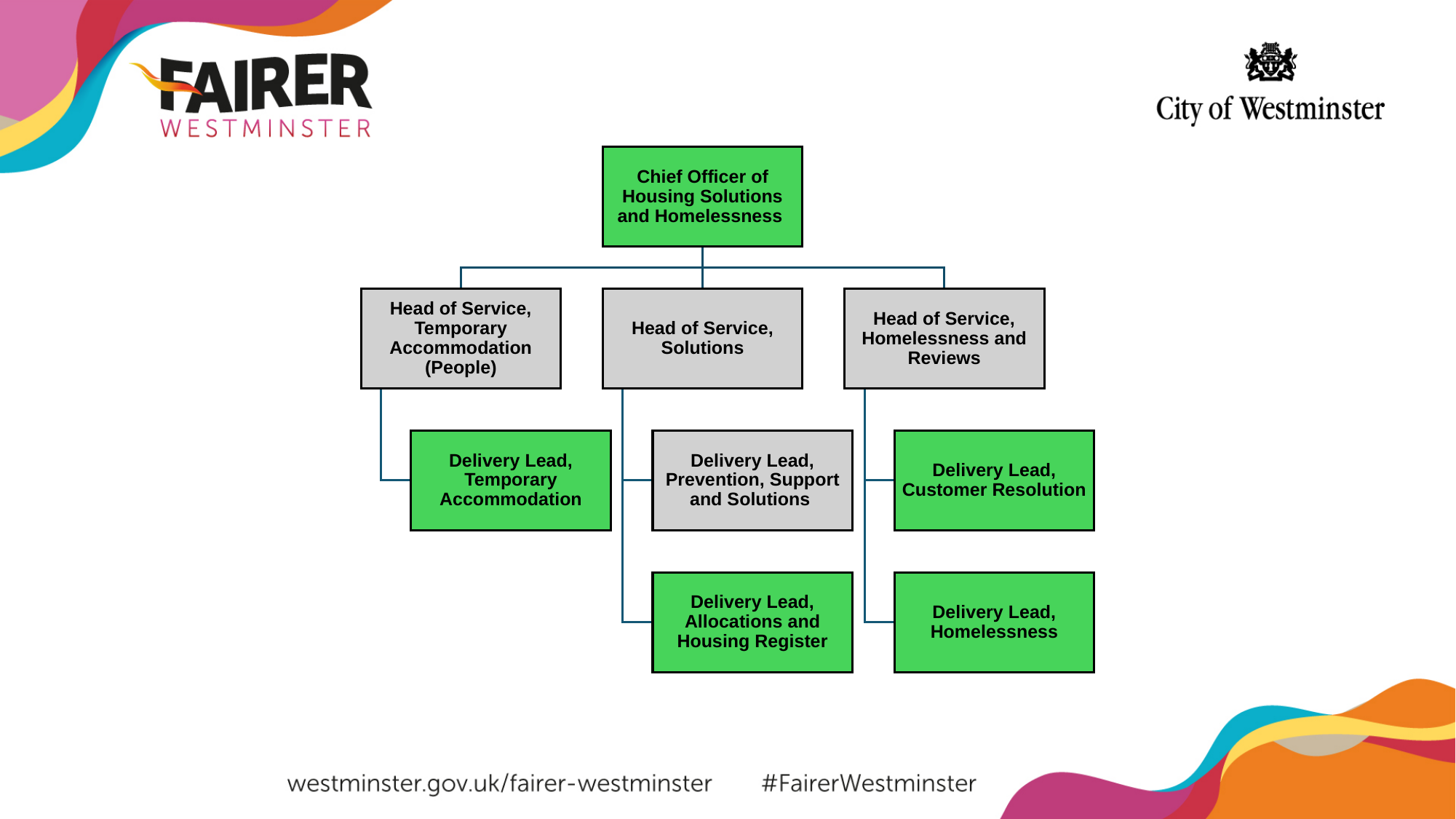

Chief Officer of Housing Solutions and Homelessness
Head of Service, Temporary Accommodation (People)
Delivery Lead, Temporary Accommodation
Head of Service, Solutions
Delivery Lead, Prevention, Support and Solutions
Delivery Lead, Allocations and Housing Register
Head of Service, Homelessness and Reviews
Delivery Lead, Customer Resolution
Delivery Lead, Homelessness